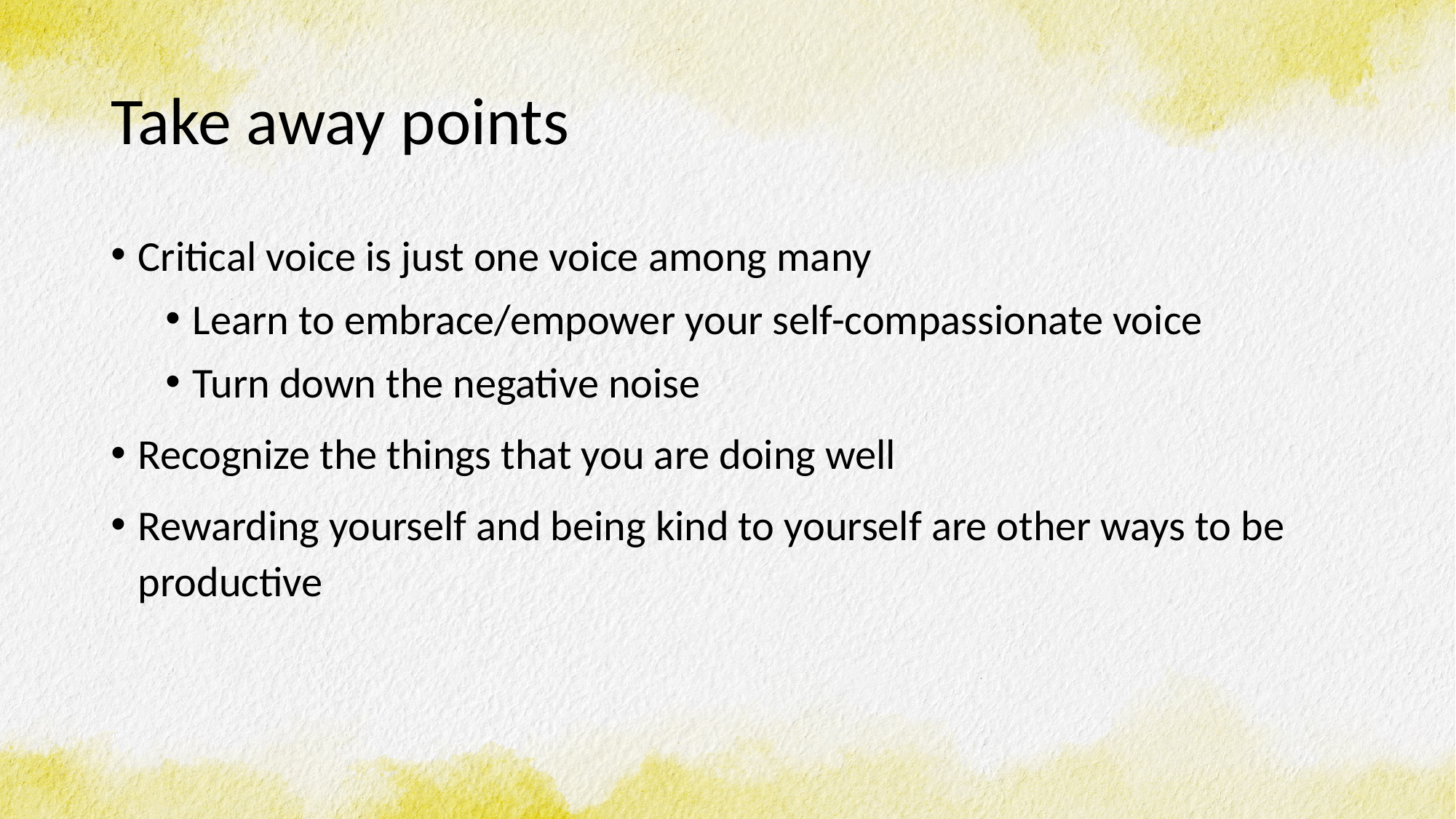

# Take away points
Critical voice is just one voice among many
Learn to embrace/empower your self-compassionate voice
Turn down the negative noise
Recognize the things that you are doing well
Rewarding yourself and being kind to yourself are other ways to be productive